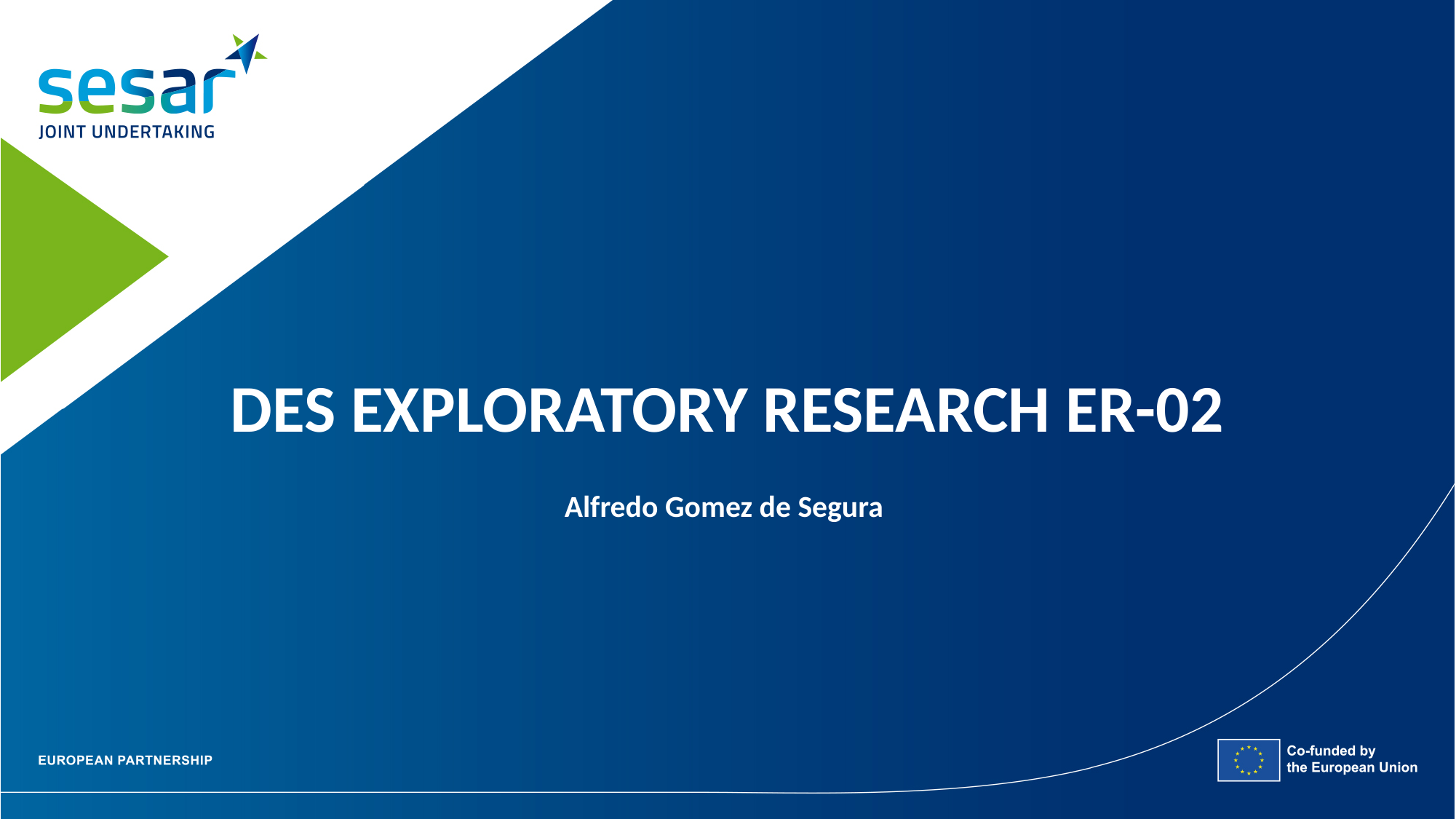

DES EXPLORATORY RESEARCH ER-02
Alfredo Gomez de Segura